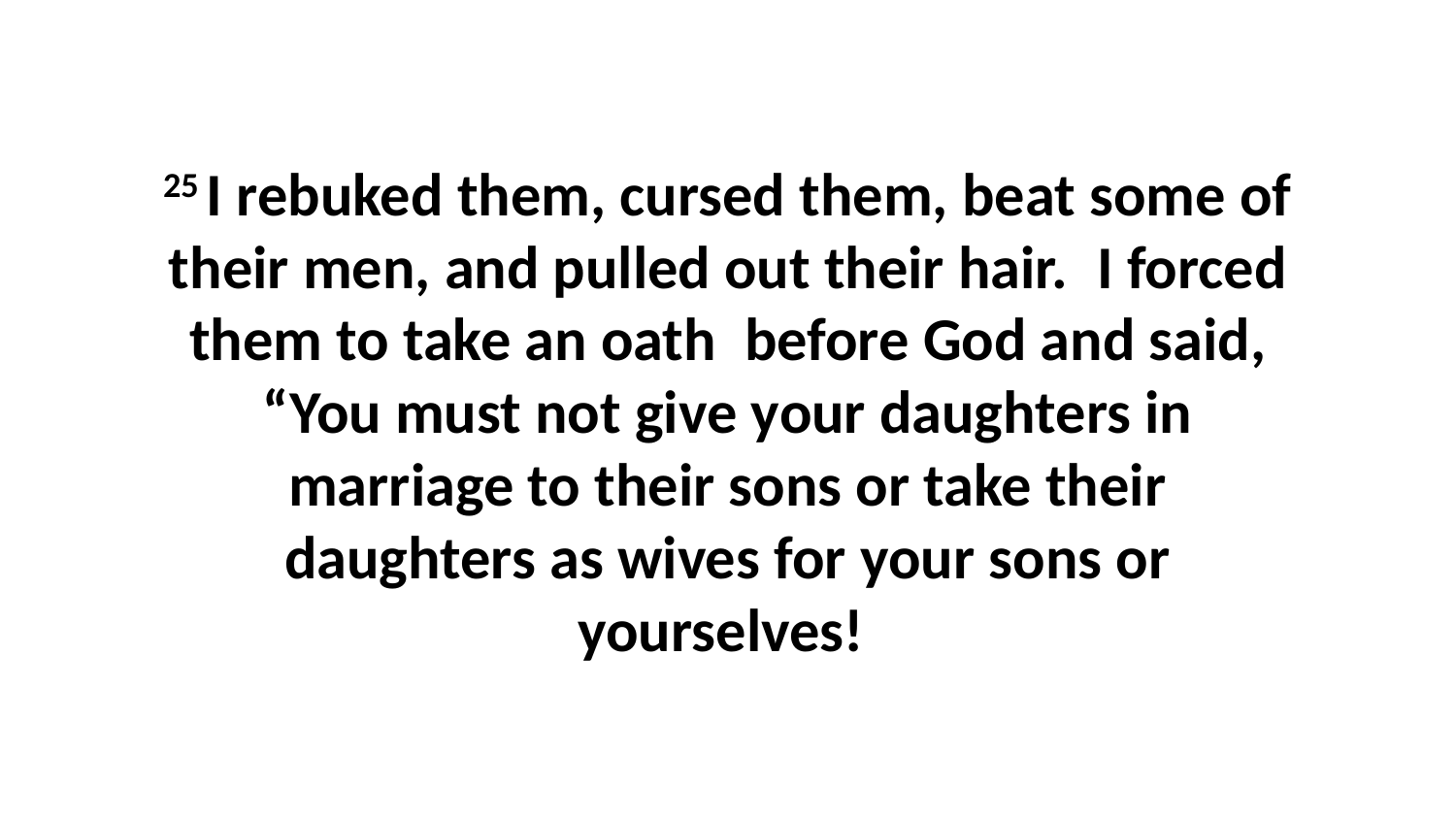

25 I rebuked them, cursed them, beat some of their men, and pulled out their hair.  I forced them to take an oath  before God and said, “You must not give your daughters in marriage to their sons or take their daughters as wives for your sons or yourselves!